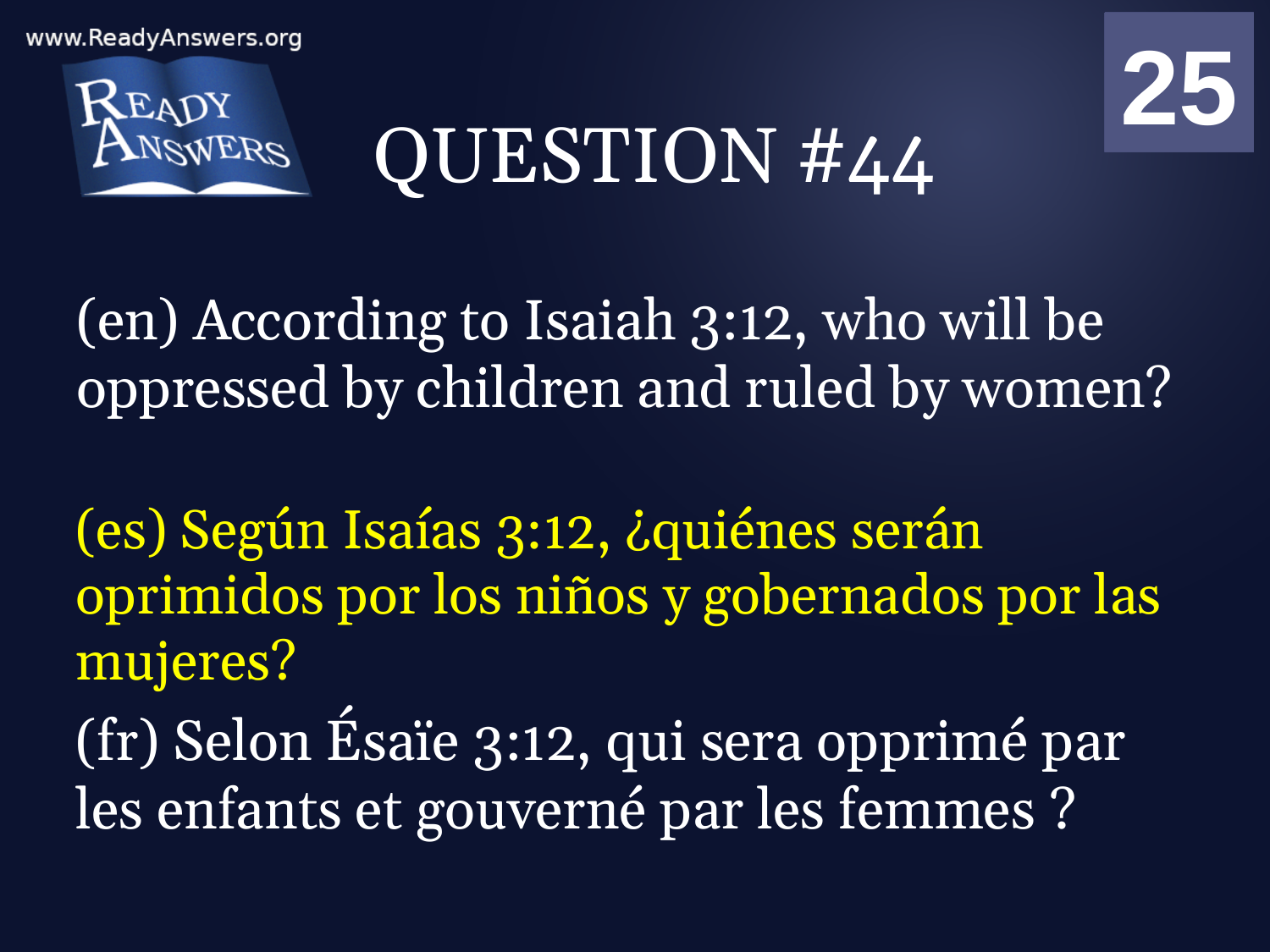

01
02
03
04
05
06
07
08
09
10
11
12
13
14
15
16
17
18
19
20
21
22
23
24
25
00
# QUESTION #44
(en) According to Isaiah 3:12, who will be oppressed by children and ruled by women?
(es) Según Isaías 3:12, ¿quiénes serán oprimidos por los niños y gobernados por las mujeres?
(fr) Selon Ésaïe 3:12, qui sera opprimé par les enfants et gouverné par les femmes ?